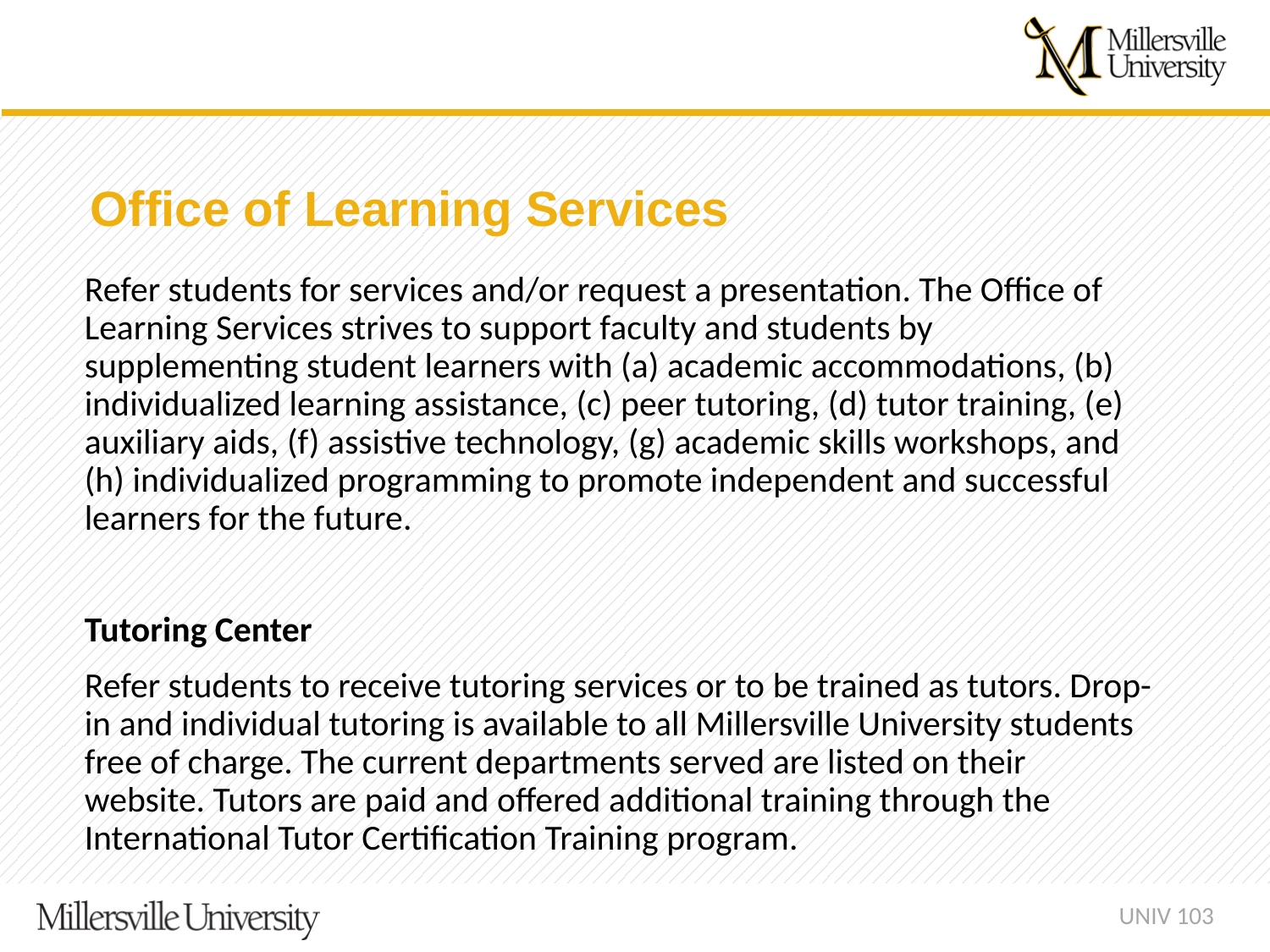

Office of Learning Services
Refer students for services and/or request a presentation. The Office of Learning Services strives to support faculty and students by supplementing student learners with (a) academic accommodations, (b) individualized learning assistance, (c) peer tutoring, (d) tutor training, (e) auxiliary aids, (f) assistive technology, (g) academic skills workshops, and (h) individualized programming to promote independent and successful learners for the future.

Tutoring Center
Refer students to receive tutoring services or to be trained as tutors. Drop-in and individual tutoring is available to all Millersville University students free of charge. The current departments served are listed on their website. Tutors are paid and offered additional training through the International Tutor Certification Training program.
UNIV 103